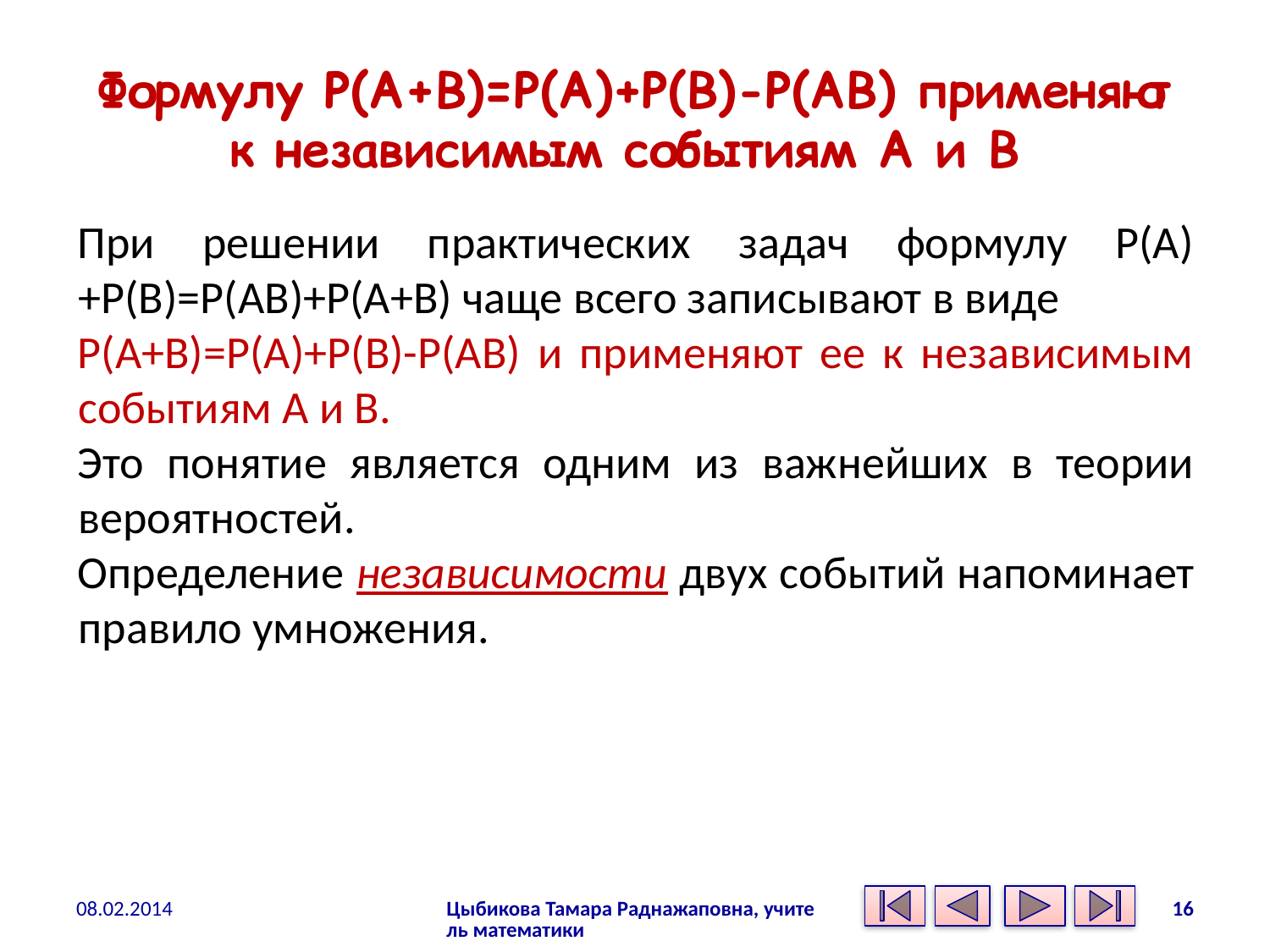

# Формулу Р(А+В)=Р(А)+Р(В)-Р(АВ) применяют к независимым событиям А и В
При решении практических задач формулу Р(А)+Р(В)=Р(АВ)+Р(А+В) чаще всего записывают в виде
Р(А+В)=Р(А)+Р(В)-Р(АВ) и применяют ее к независимым событиям А и В.
Это понятие является одним из важнейших в теории вероятностей.
Определение независимости двух событий напоминает правило умножения.

08.02.2014
Цыбикова Тамара Раднажаповна, учитель математики
16